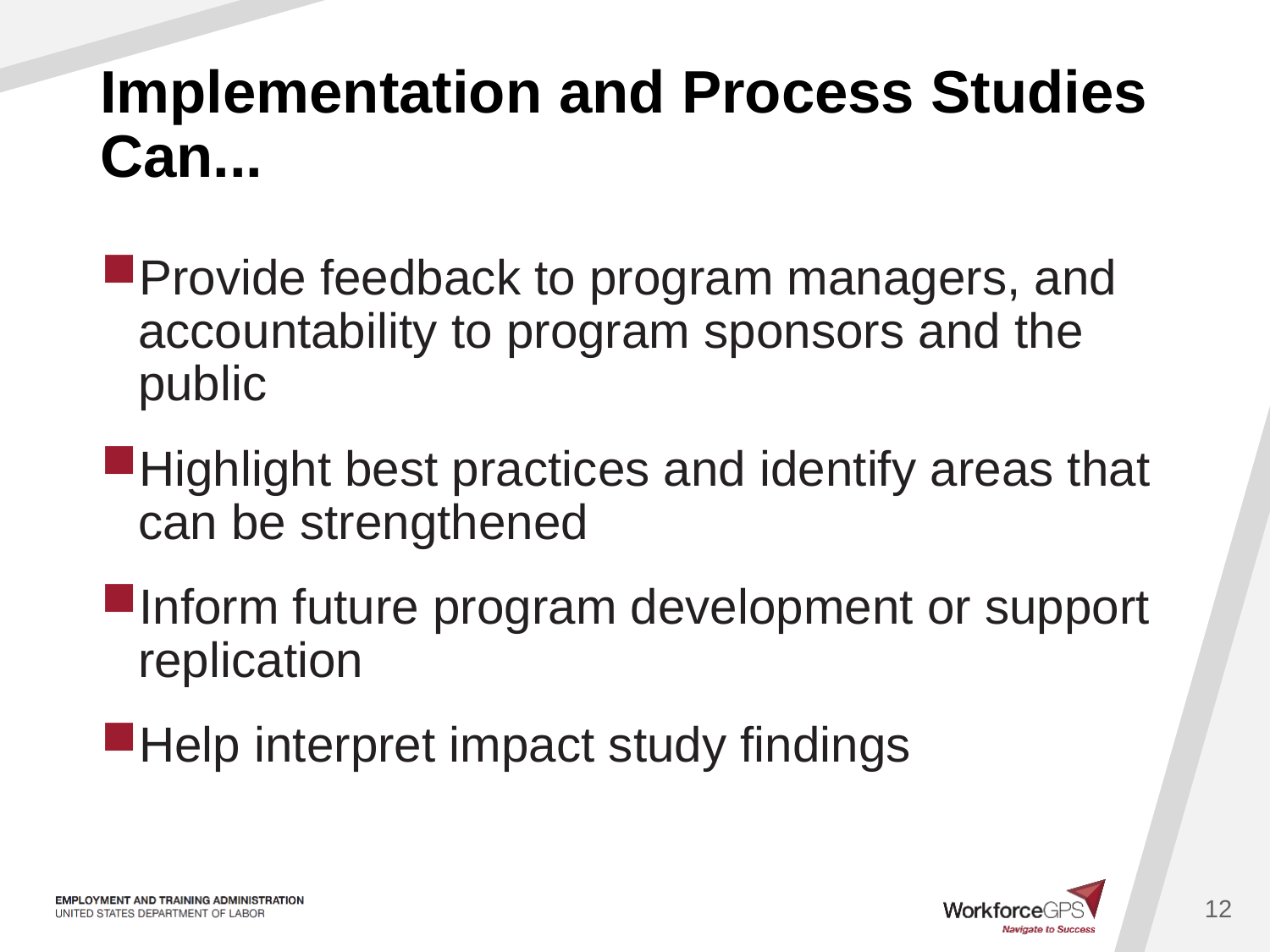

# Implementation and Process Studies Can...
Provide feedback to program managers, and accountability to program sponsors and the public
Highlight best practices and identify areas that can be strengthened
Inform future program development or support replication
Help interpret impact study findings
12